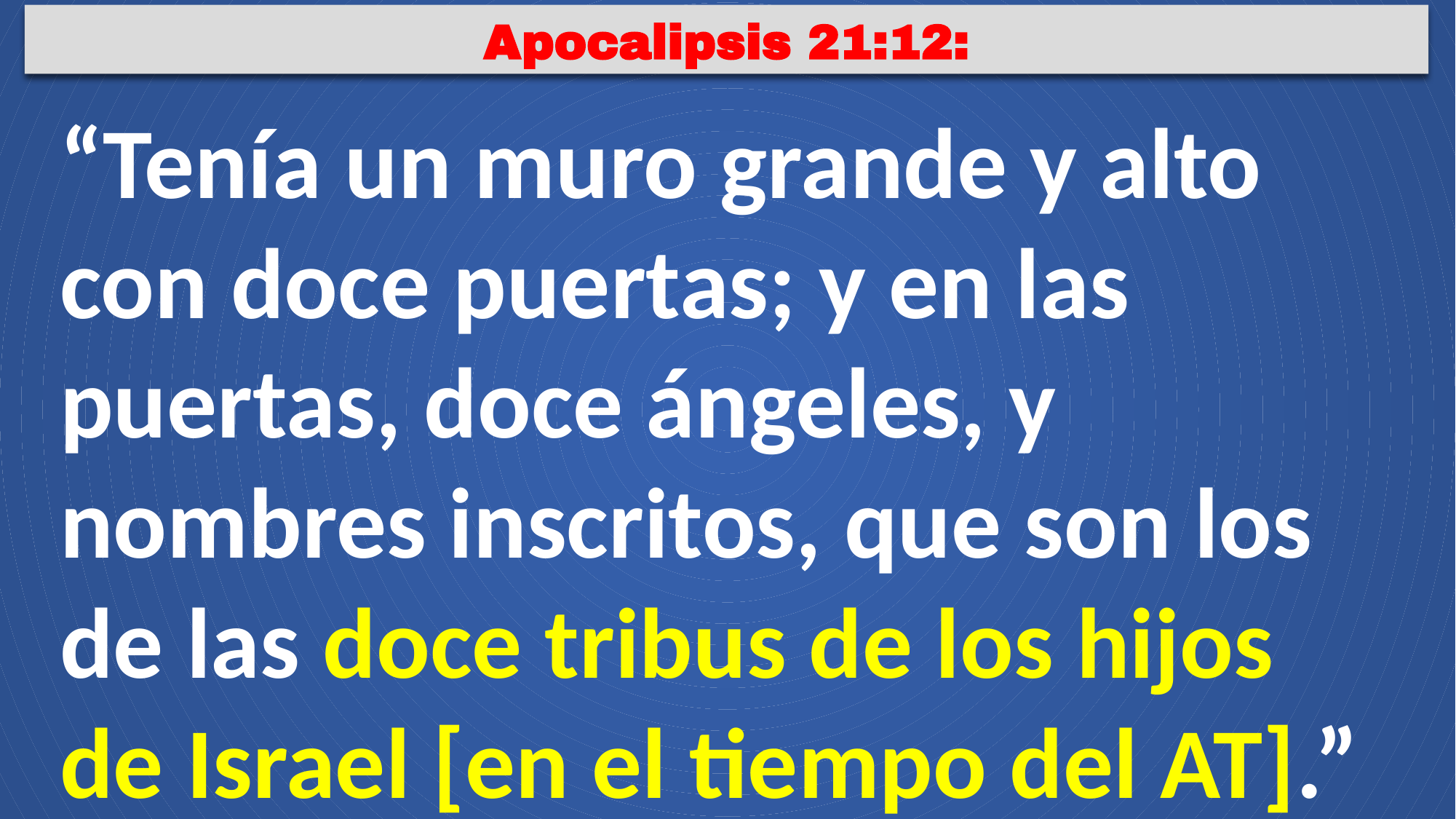

Apocalipsis 21:12:
“Tenía un muro grande y alto con doce puertas; y en las puertas, doce ángeles, y nombres inscritos, que son los de las doce tribus de los hijos de Israel [en el tiempo del AT].”